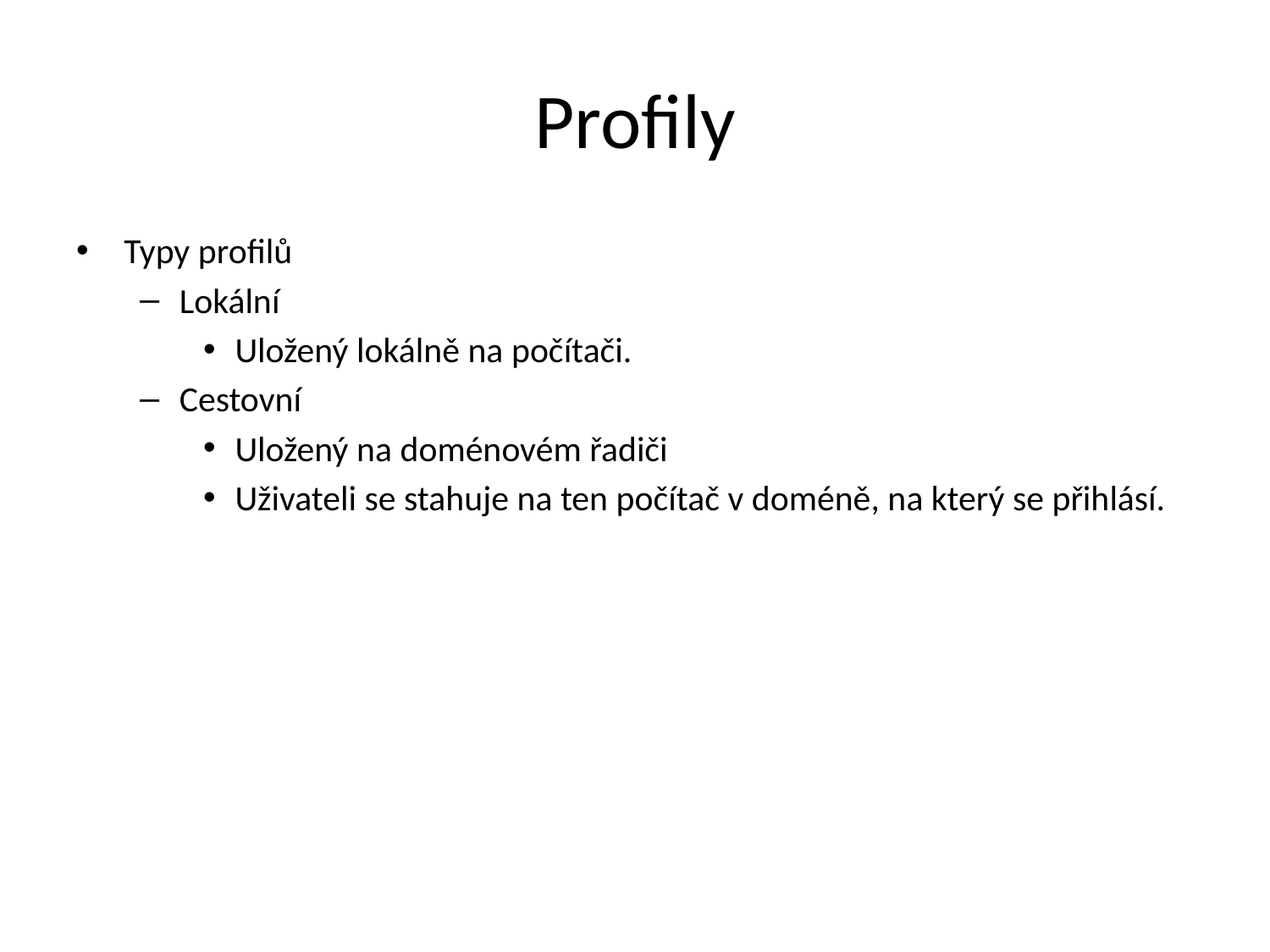

# Profily
Typy profilů
Lokální
Uložený lokálně na počítači.
Cestovní
Uložený na doménovém řadiči
Uživateli se stahuje na ten počítač v doméně, na který se přihlásí.